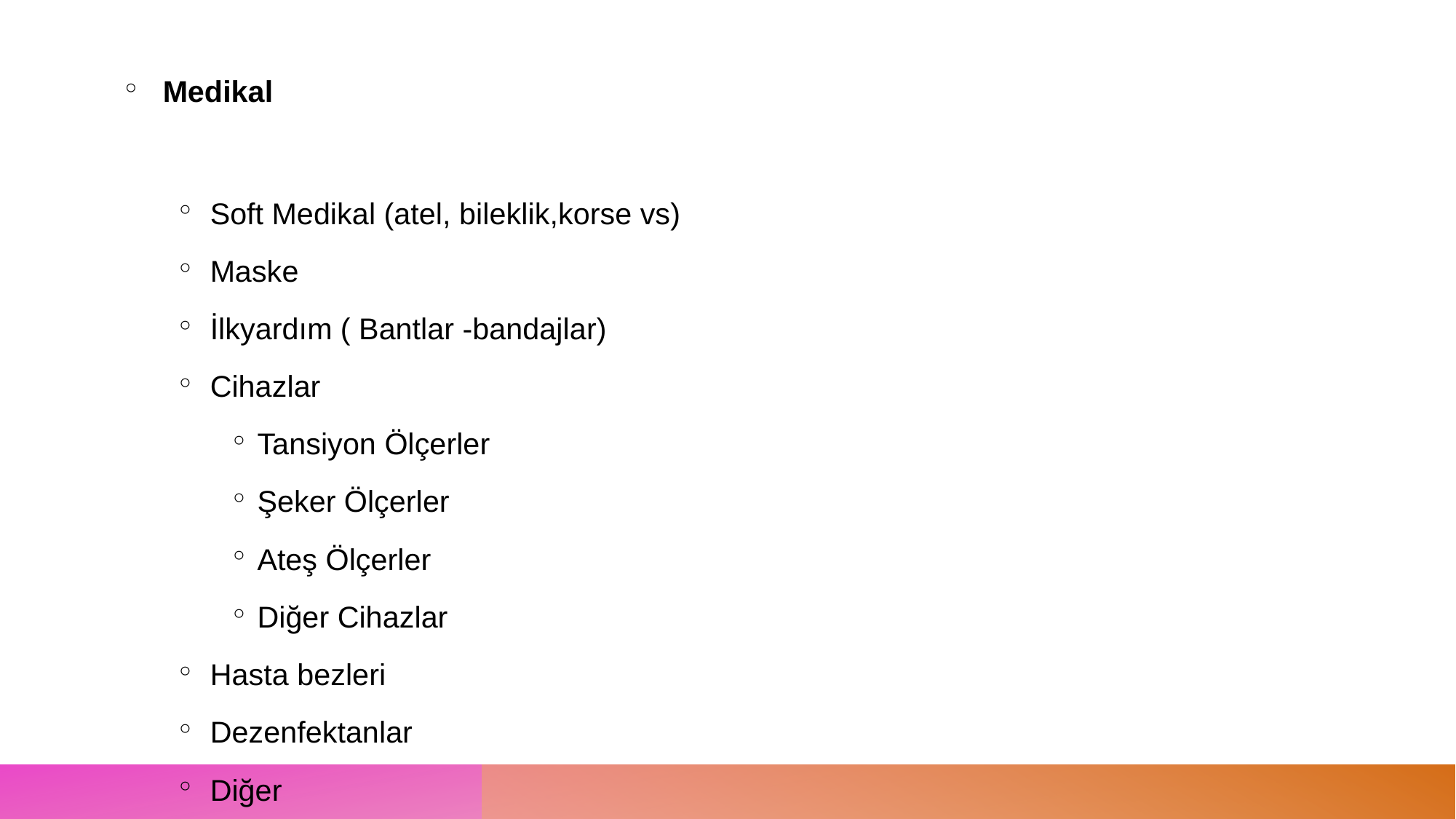

Medikal

Soft Medikal (atel, bileklik,korse vs)
Maske
İlkyardım ( Bantlar -bandajlar)
Cihazlar
Tansiyon Ölçerler
Şeker Ölçerler
Ateş Ölçerler
Diğer Cihazlar
Hasta bezleri
Dezenfektanlar
Diğer

#